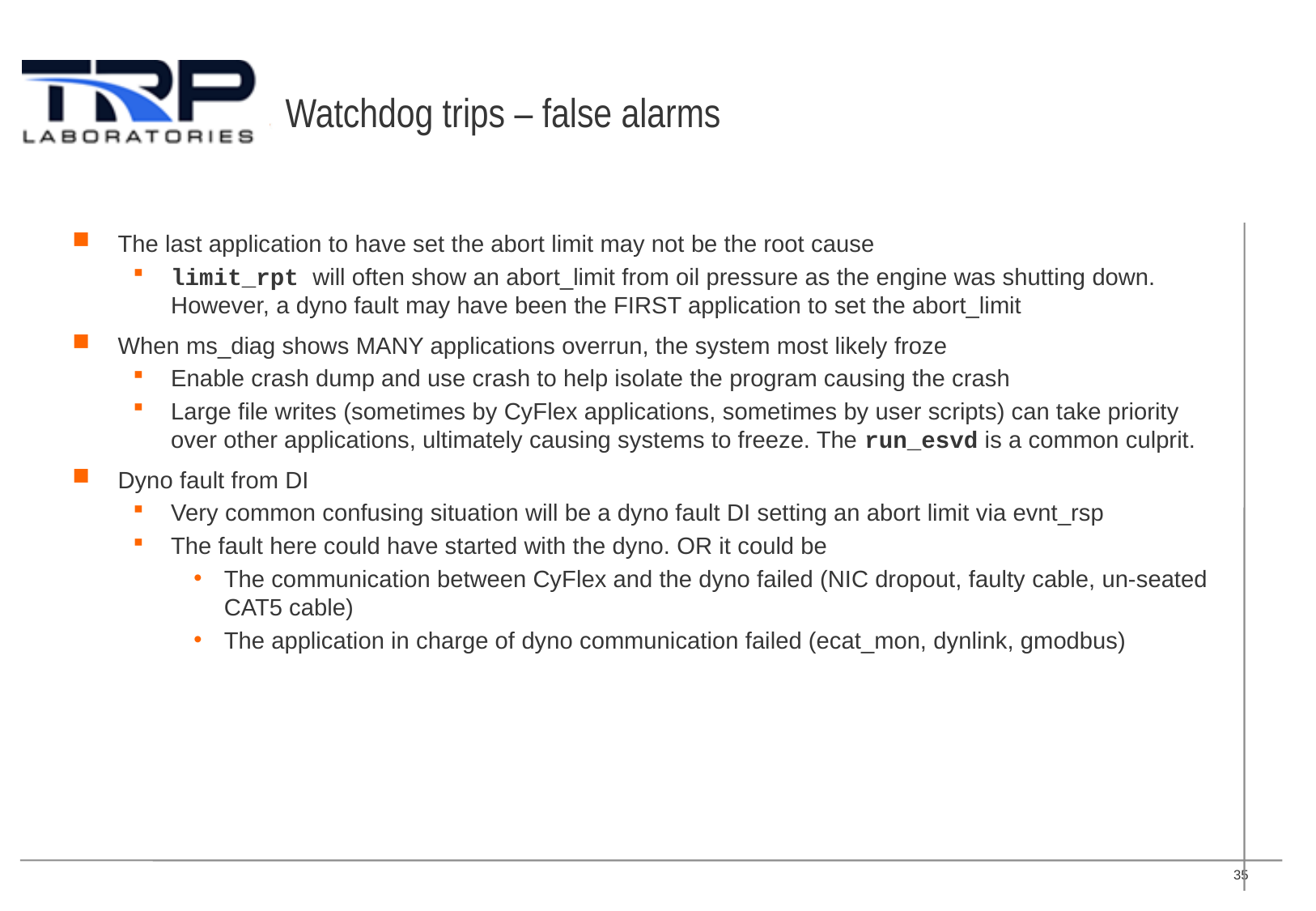

# Watchdog trips – false alarms
The last application to have set the abort limit may not be the root cause
limit_rpt will often show an abort_limit from oil pressure as the engine was shutting down. However, a dyno fault may have been the FIRST application to set the abort_limit
When ms_diag shows MANY applications overrun, the system most likely froze
Enable crash dump and use crash to help isolate the program causing the crash
Large file writes (sometimes by CyFlex applications, sometimes by user scripts) can take priority over other applications, ultimately causing systems to freeze. The run_esvd is a common culprit.
Dyno fault from DI
Very common confusing situation will be a dyno fault DI setting an abort limit via evnt_rsp
The fault here could have started with the dyno. OR it could be
The communication between CyFlex and the dyno failed (NIC dropout, faulty cable, un-seated CAT5 cable)
The application in charge of dyno communication failed (ecat_mon, dynlink, gmodbus)